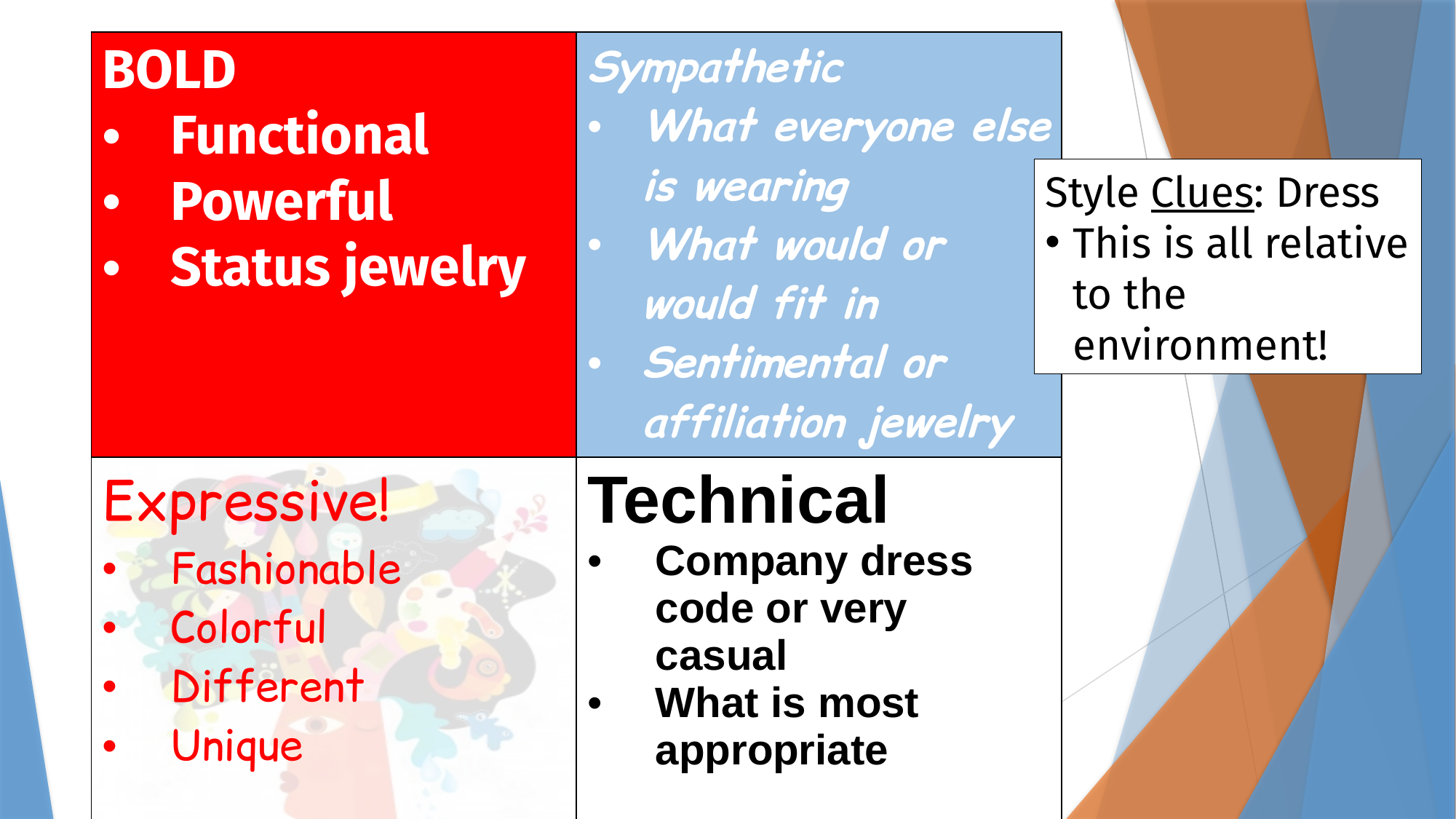

| BOLD Functional Powerful Status jewelry | Sympathetic What everyone else is wearing What would or would fit in Sentimental or affiliation jewelry |
| --- | --- |
| Expressive! Fashionable Colorful Different Unique | Technical Company dress code or very casual What is most appropriate |
Style Clues: Dress
This is all relative to the environment!